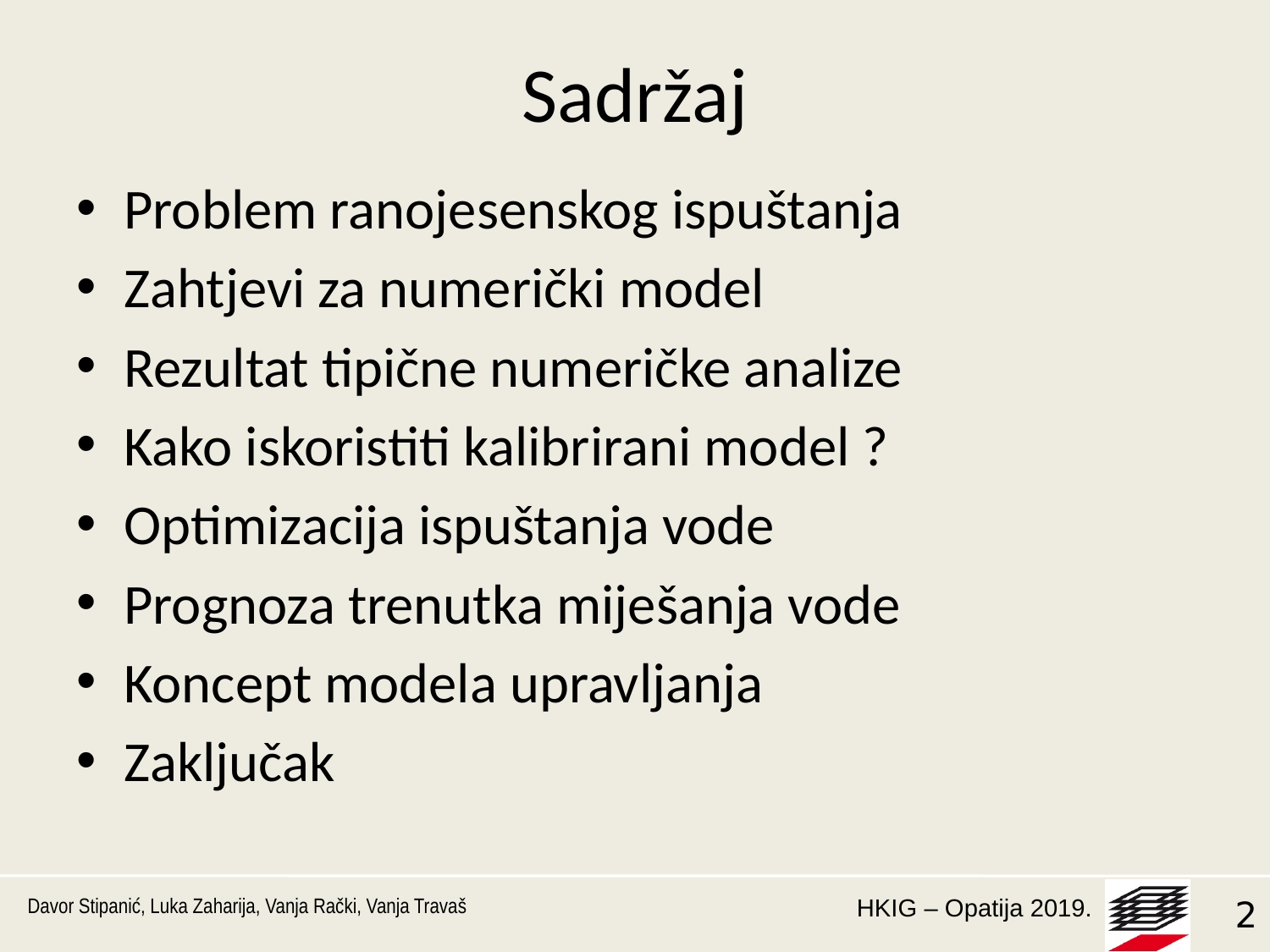

# Sadržaj
Problem ranojesenskog ispuštanja
Zahtjevi za numerički model
Rezultat tipične numeričke analize
Kako iskoristiti kalibrirani model ?
Optimizacija ispuštanja vode
Prognoza trenutka miješanja vode
Koncept modela upravljanja
Zaključak

Davor Stipanić, Luka Zaharija, Vanja Rački, Vanja Travaš
2